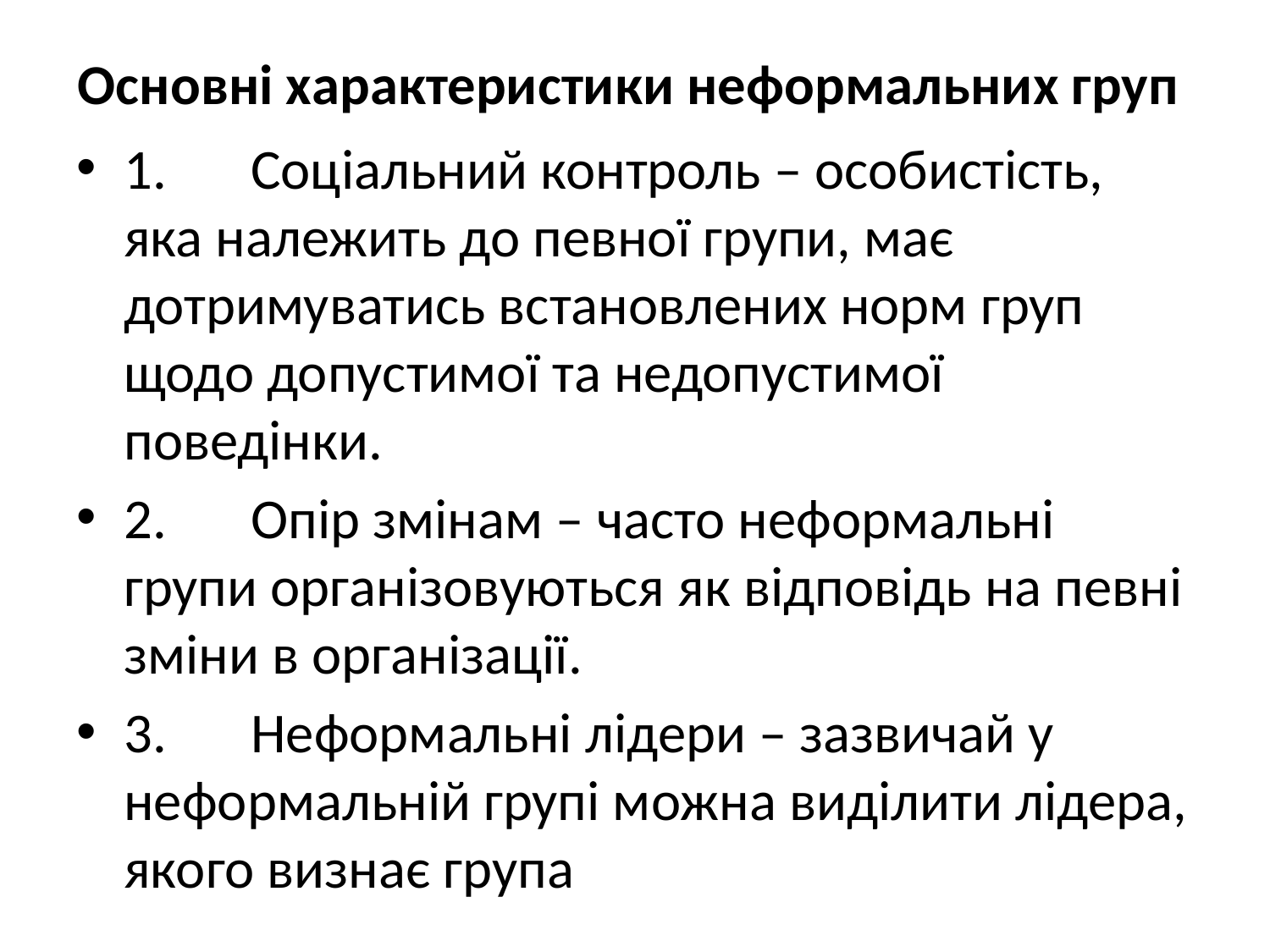

# Основні характеристики неформальних груп
1.	Соціальний контроль – особистість, яка належить до певної групи, має дотримуватись встановлених норм груп щодо допустимої та недопустимої поведінки.
2.	Опір змінам – часто неформальні групи організовуються як відповідь на певні зміни в організації.
3.	Неформальні лідери – зазвичай у неформальній групі можна виділити лідера, якого визнає група